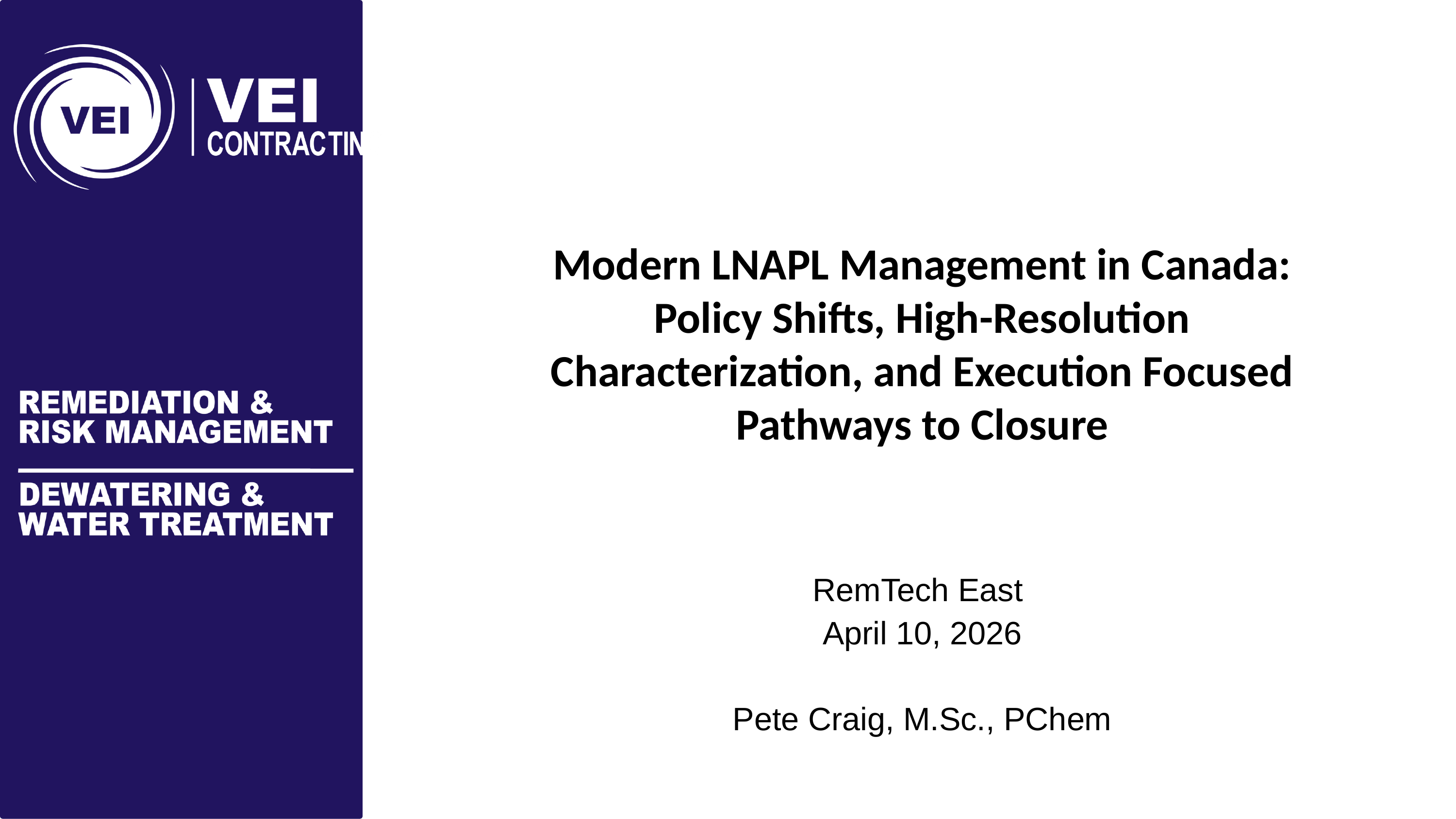

Modern LNAPL Management in Canada: Policy Shifts, High-Resolution Characterization, and Execution Focused Pathways to Closure

RemTech East
April 10, 2026

Pete Craig, M.Sc., PChem